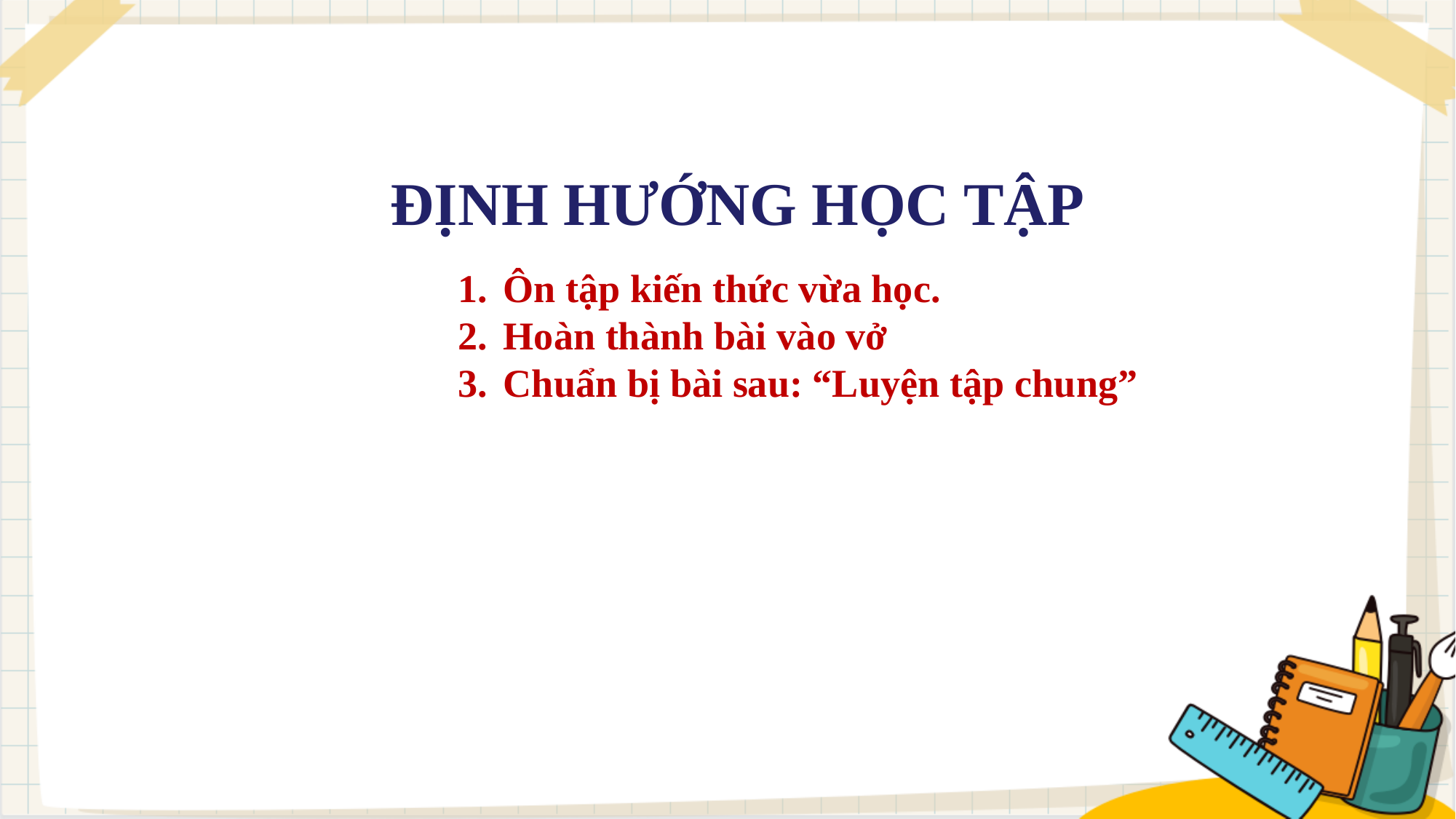

ĐỊNH HƯỚNG HỌC TẬP
Ôn tập kiến thức vừa học.
Hoàn thành bài vào vở
Chuẩn bị bài sau: “Luyện tập chung”